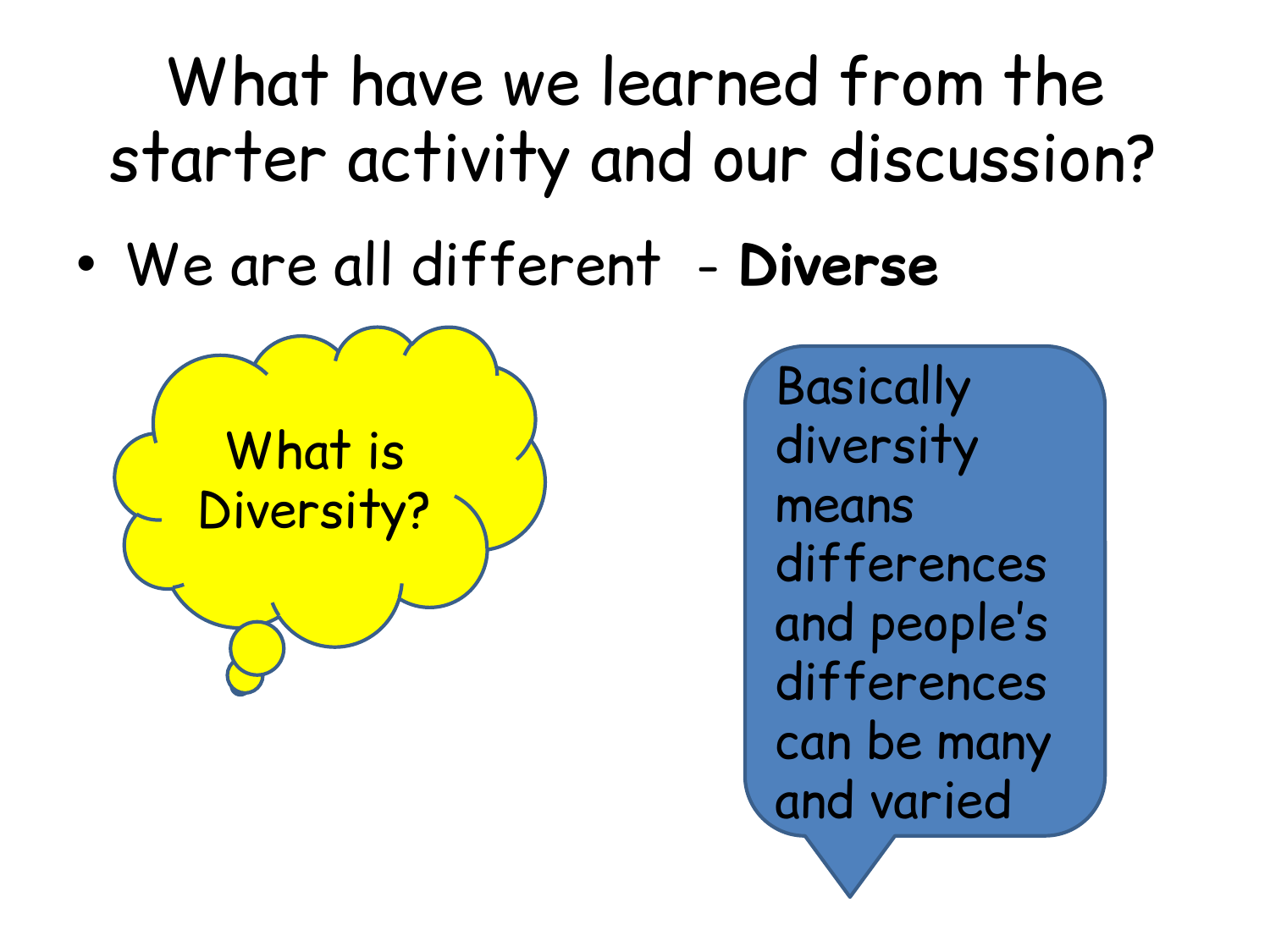

# What have we learned from the starter activity and our discussion?
We are all different  - Diverse

What is Diversity?
Basically diversity means differences and people’s differences can be many and varied